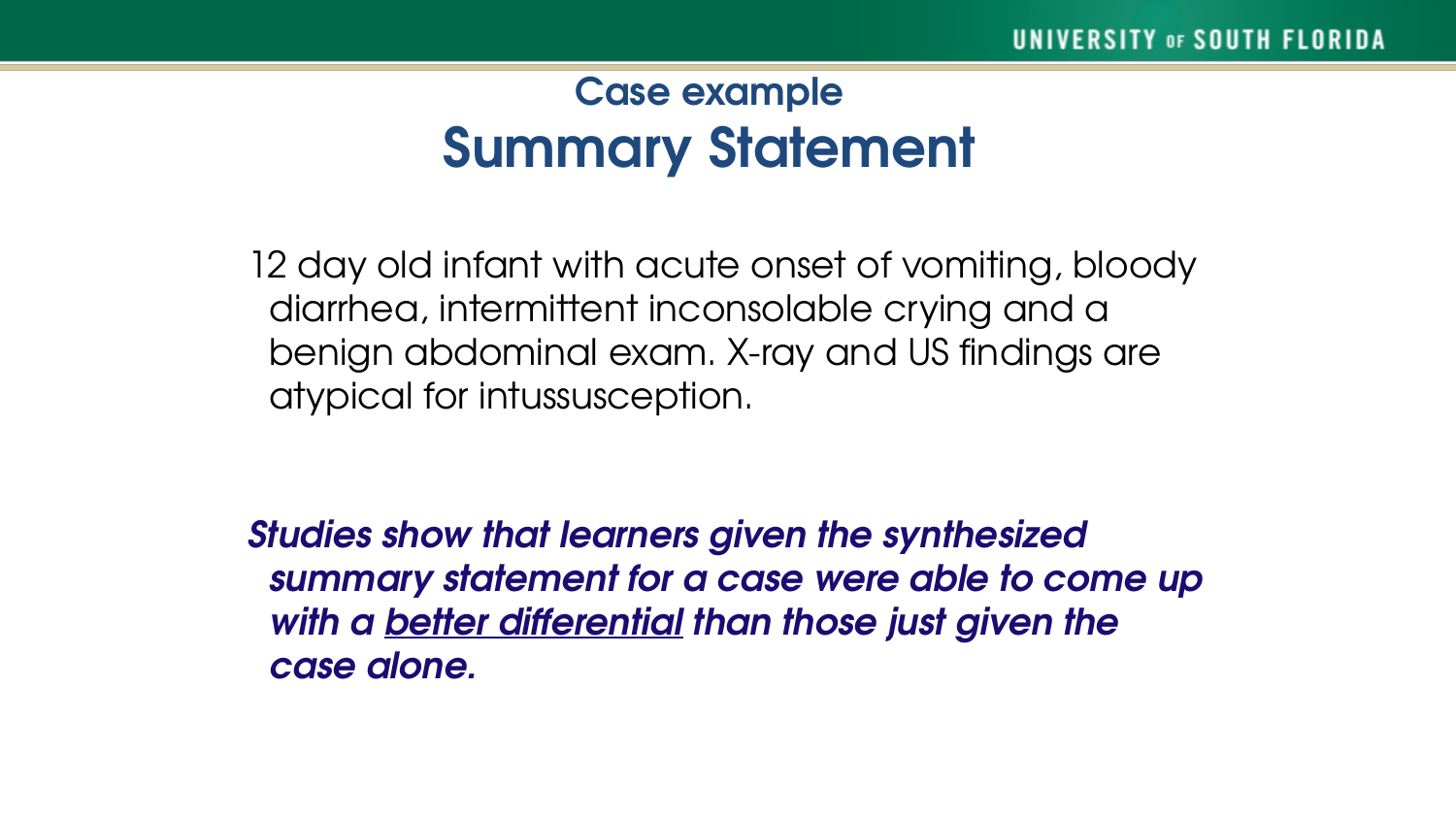

# Case example Summary Statement
12 day old infant with acute onset of vomiting, bloody diarrhea, intermittent inconsolable crying and a benign abdominal exam. X-ray and US findings are atypical for intussusception.

Studies show that learners given the synthesized summary statement for a case were able to come up with a better differential than those just given the case alone.